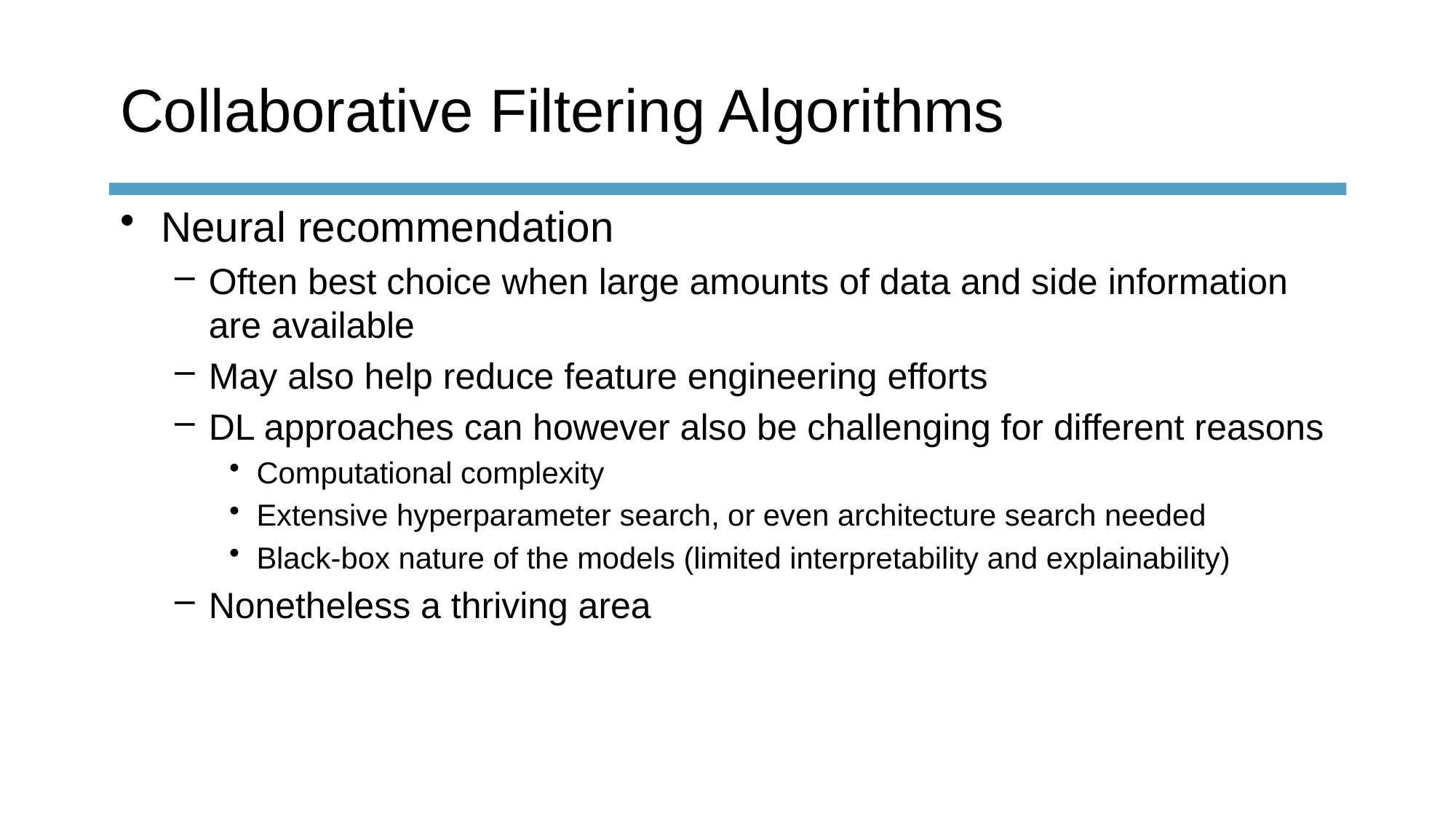

# Collaborative Filtering Algorithms
Neural recommendation
Often best choice when large amounts of data and side information are available
May also help reduce feature engineering efforts
DL approaches can however also be challenging for different reasons
Computational complexity
Extensive hyperparameter search, or even architecture search needed
Black-box nature of the models (limited interpretability and explainability)
Nonetheless a thriving area